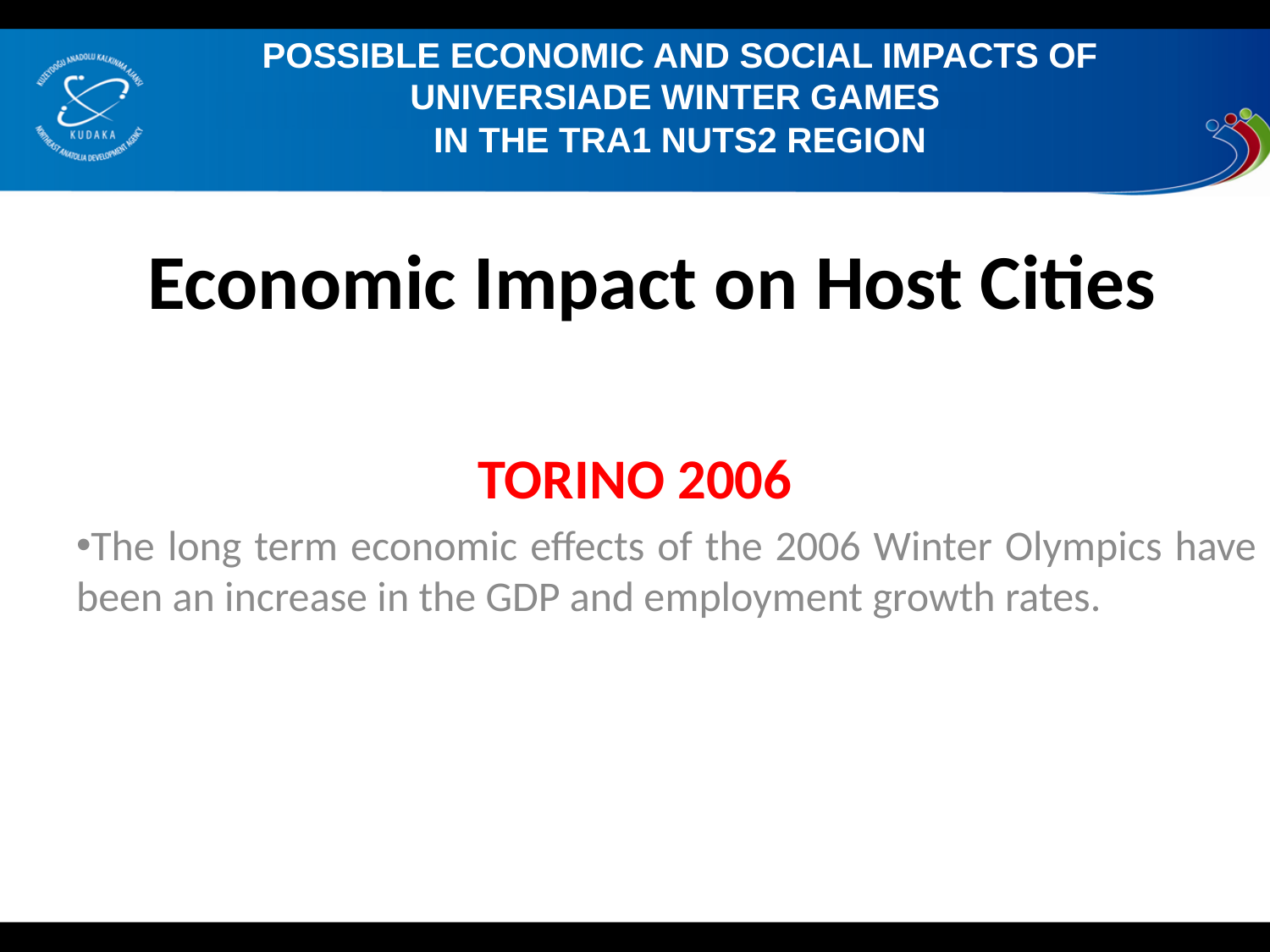

POSSIBLE ECONOMIC AND SOCIAL IMPACTS OF UNIVERSIADE WINTER GAMES
IN THE TRA1 NUTS2 REGION
# Economic Impact on Host Cities
TORINO 2006
The long term economic effects of the 2006 Winter Olympics have been an increase in the GDP and employment growth rates.